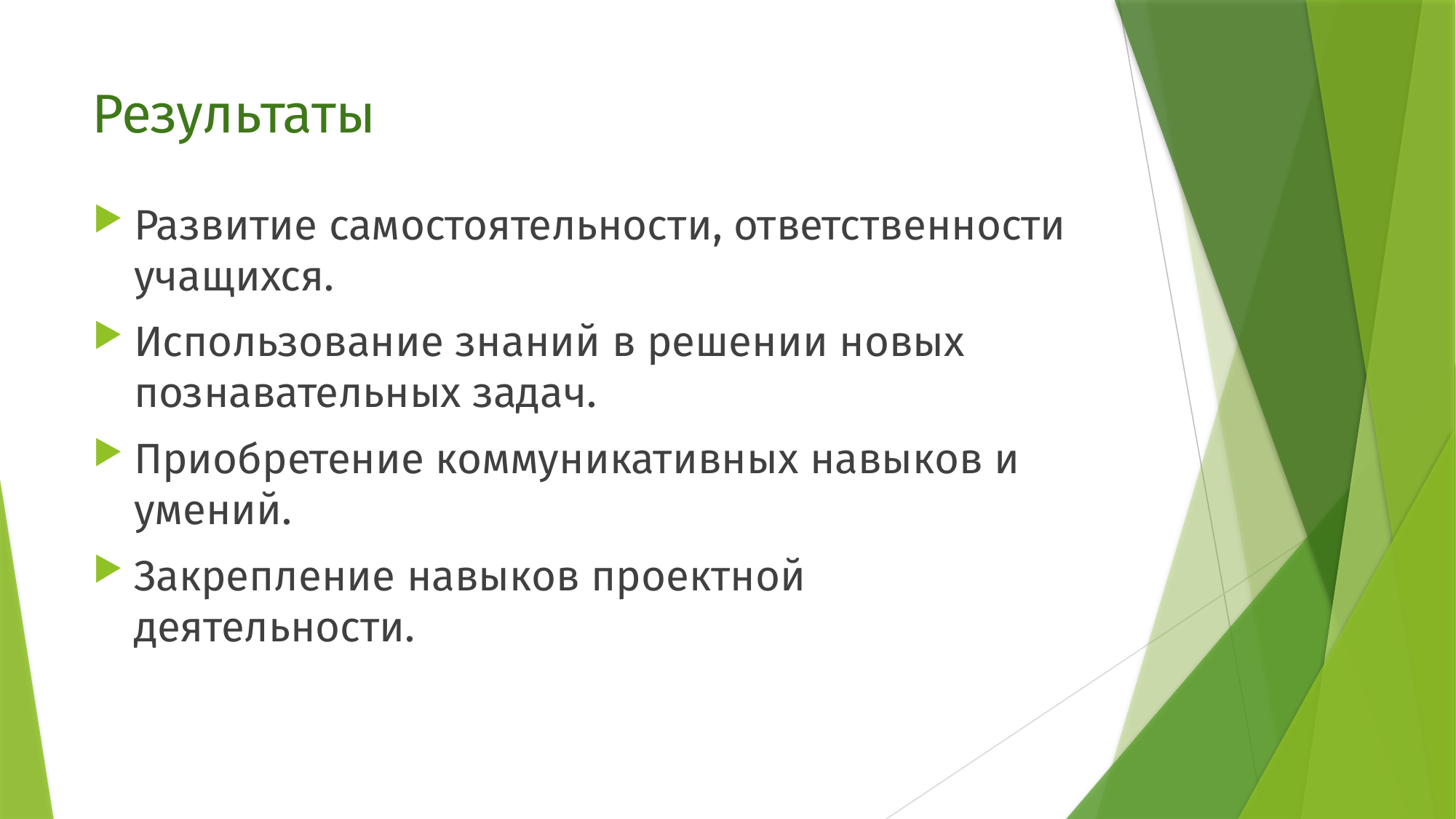

# Результаты
Развитие самостоятельности, ответственности учащихся.
Использование знаний в решении новых познавательных задач.
Приобретение коммуникативных навыков и умений.
Закрепление навыков проектной деятельности.